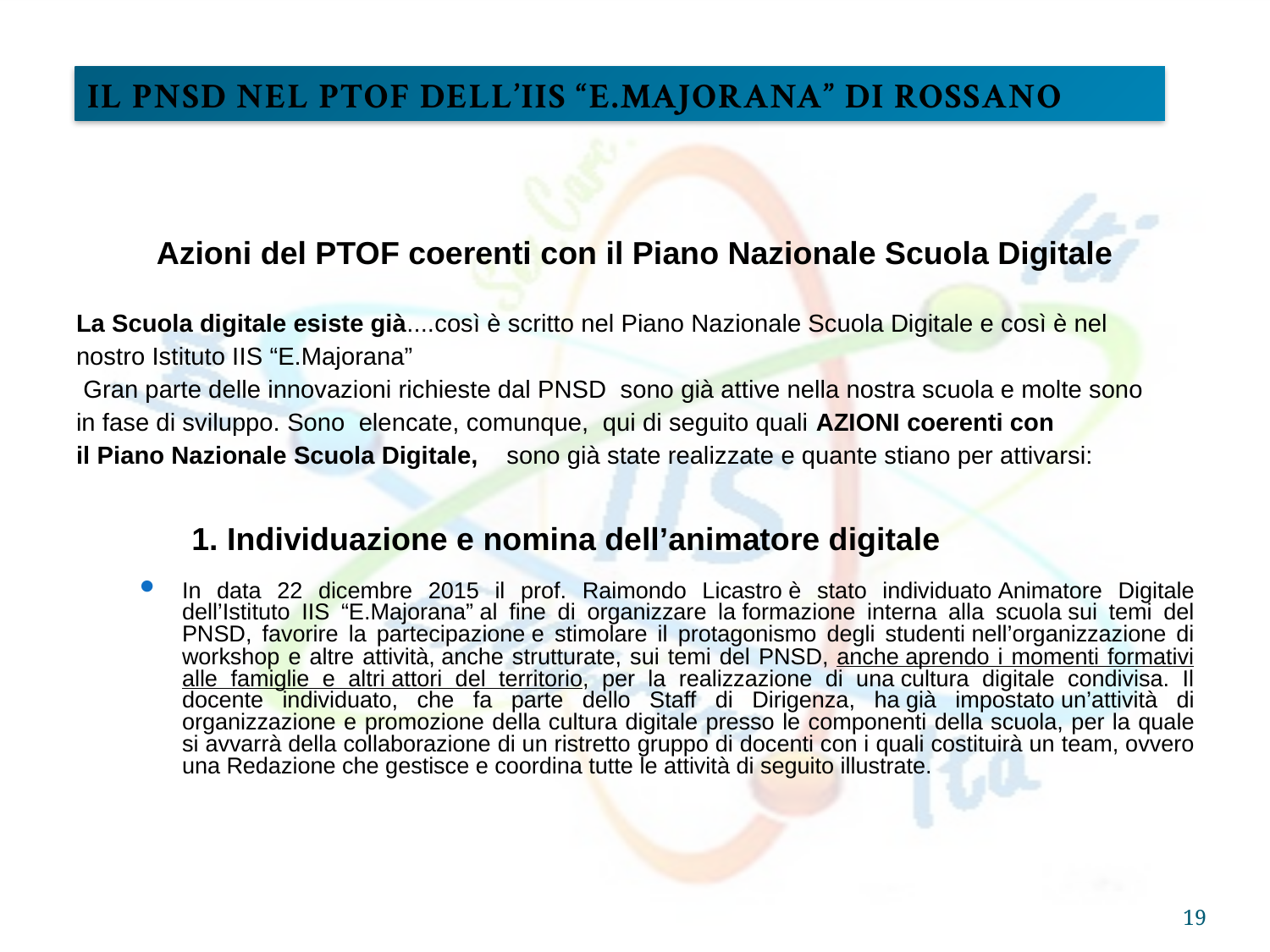

Il PNSD nel PTOF dell’IIS “E.Majorana” di Rossano

Azioni del PTOF coerenti con il Piano Nazionale Scuola Digitale

La Scuola digitale esiste già....così è scritto nel Piano Nazionale Scuola Digitale e così è nel
nostro Istituto IIS “E.Majorana”
 Gran parte delle innovazioni richieste dal PNSD  sono già attive nella nostra scuola e molte sono
in fase di sviluppo. Sono  elencate, comunque,  qui di seguito quali AZIONI coerenti con
il Piano Nazionale Scuola Digitale,    sono già state realizzate e quante stiano per attivarsi:

             1. Individuazione e nomina dell’animatore digitale
In data 22 dicembre 2015 il prof. Raimondo Licastro è stato individuato Animatore Digitale dell’Istituto IIS “E.Majorana” al fine di organizzare la formazione interna alla scuola sui temi del PNSD, favorire la partecipazione e stimolare il protagonismo degli studenti nell’organizzazione di workshop e altre attività, anche strutturate, sui temi del PNSD, anche aprendo i momenti formativi alle famiglie e altri attori del territorio, per la realizzazione di una cultura digitale condivisa. Il docente individuato, che fa parte dello Staff di Dirigenza, ha già impostato un’attività di organizzazione e promozione della cultura digitale presso le componenti della scuola, per la quale si avvarrà della collaborazione di un ristretto gruppo di docenti con i quali costituirà un team, ovvero una Redazione che gestisce e coordina tutte le attività di seguito illustrate.

19